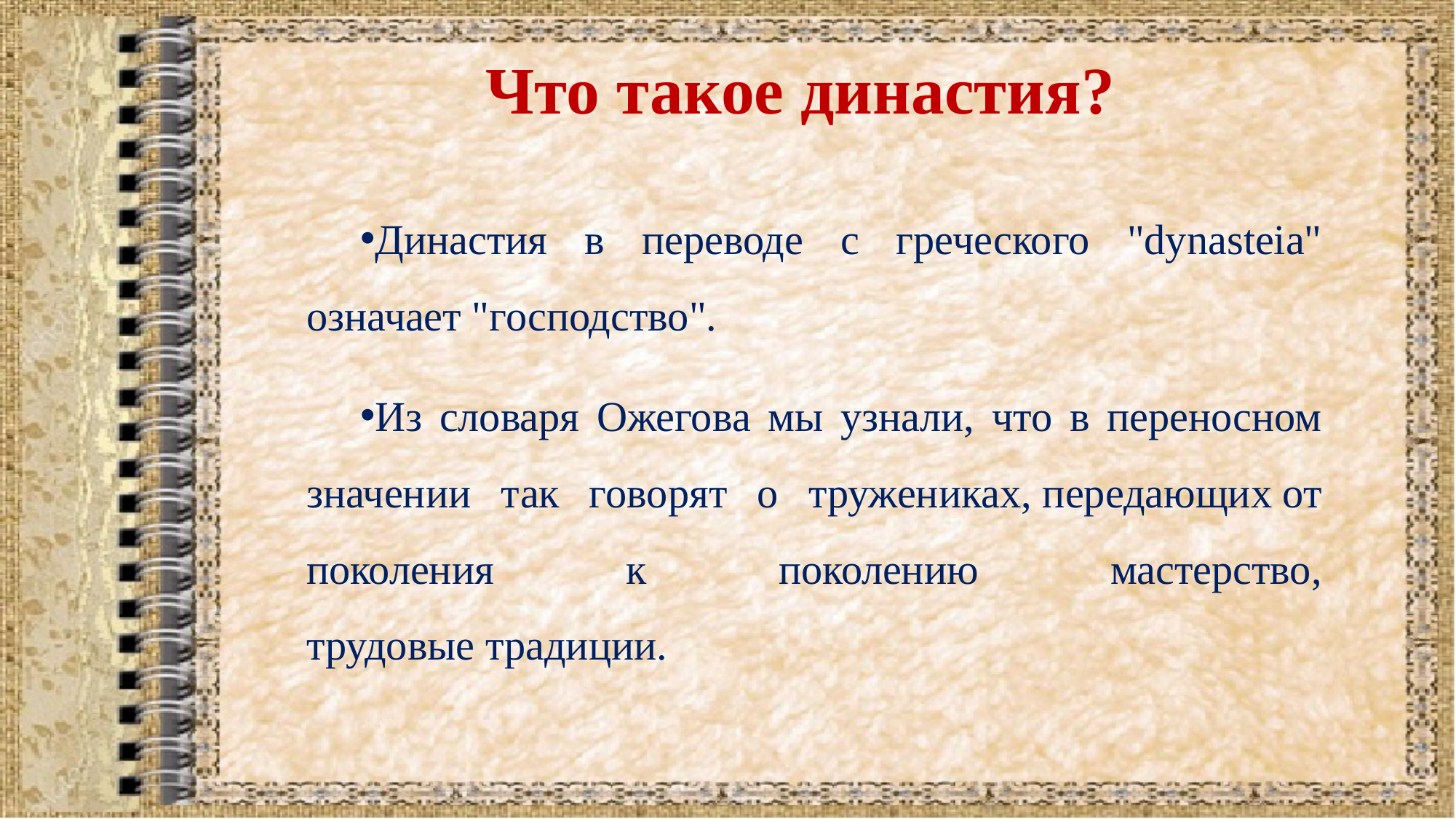

# Что такое династия?
Династия в переводе с греческого "dynasteia" означает "господство".
Из словаря Ожегова мы узнали, что в переносном значении так говорят о тружениках, передающих от поколения к поколению мастерство, трудовые традиции.